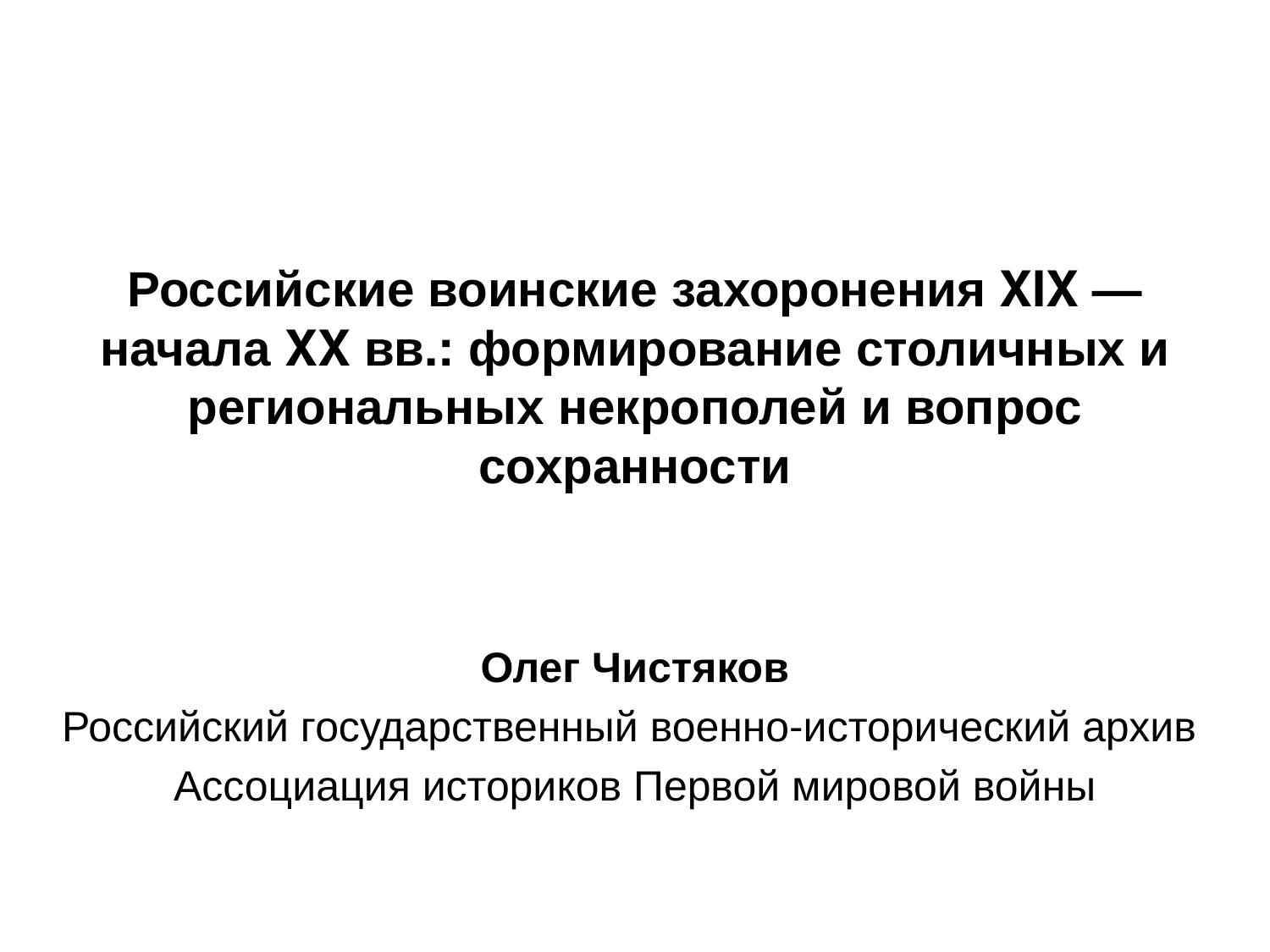

Российские воинские захоронения XIX — начала XX вв.: формирование столичных и региональных некрополей и вопрос сохранности

Олег Чистяков
Российский государственный военно-исторический архив
Ассоциация историков Первой мировой войны